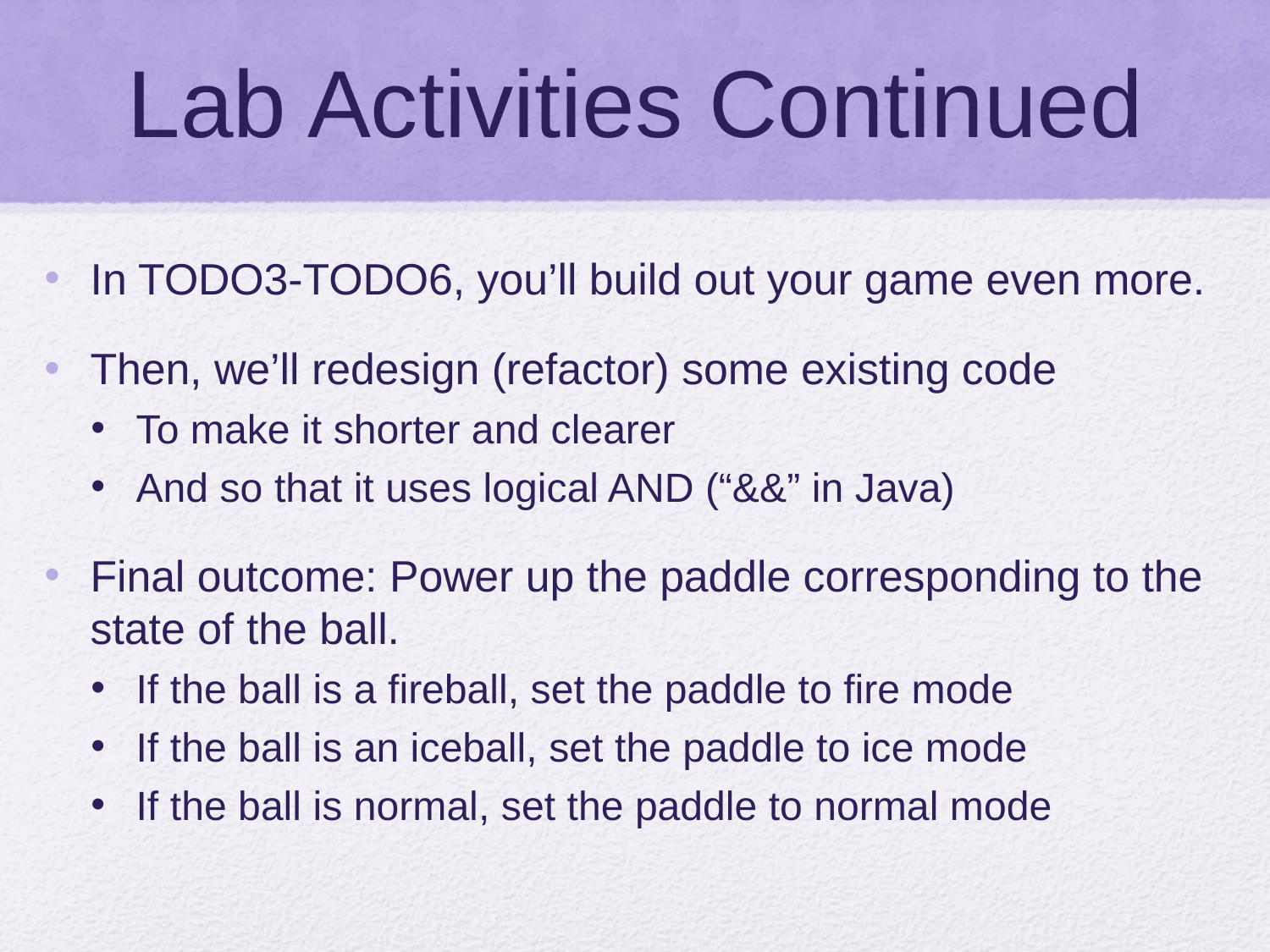

# Lab Activities Continued
In TODO3-TODO6, you’ll build out your game even more.
Then, we’ll redesign (refactor) some existing code
To make it shorter and clearer
And so that it uses logical AND (“&&” in Java)
Final outcome: Power up the paddle corresponding to the state of the ball.
If the ball is a fireball, set the paddle to fire mode
If the ball is an iceball, set the paddle to ice mode
If the ball is normal, set the paddle to normal mode